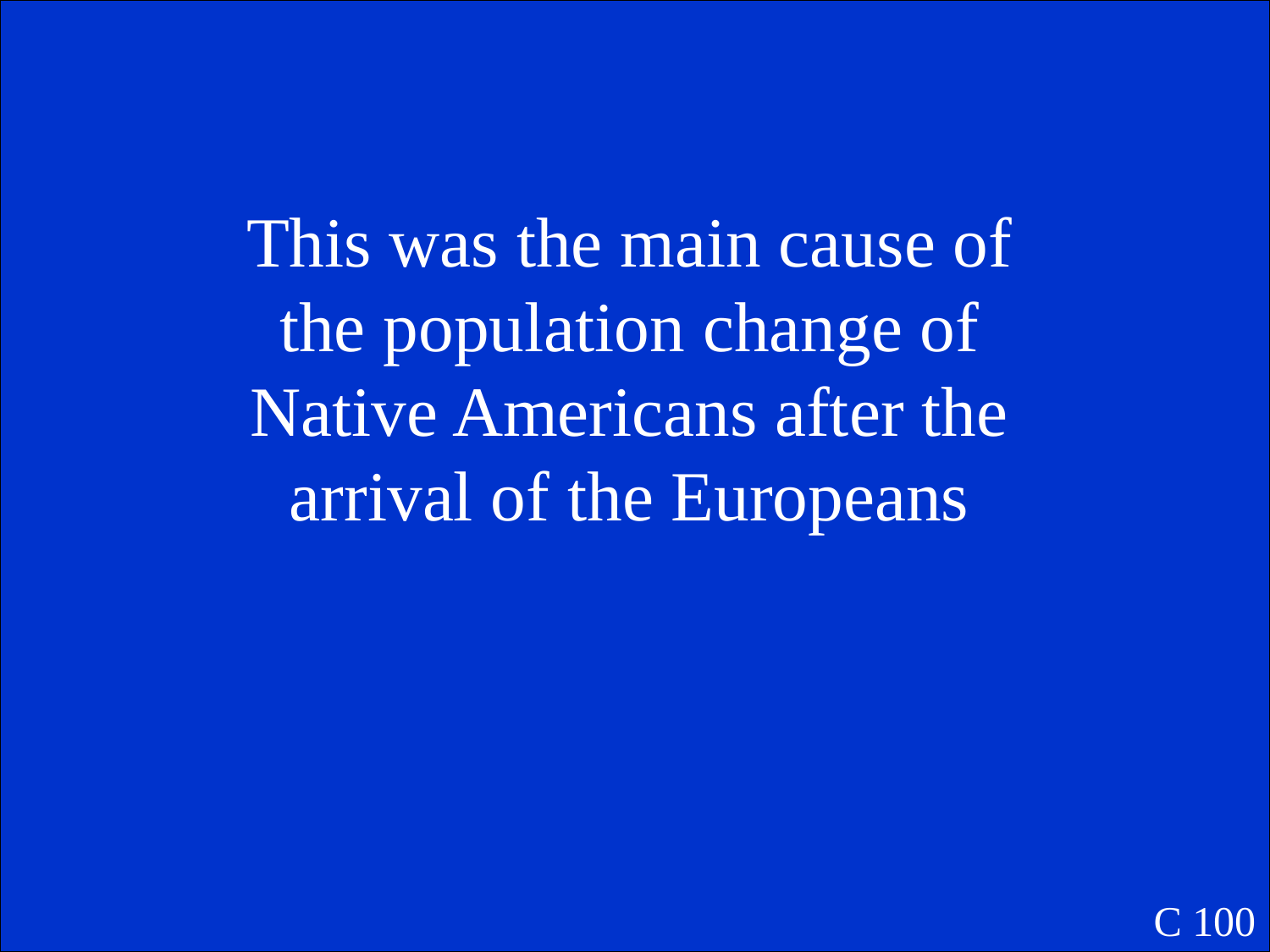

This was the main cause of the population change of Native Americans after the arrival of the Europeans
C 100